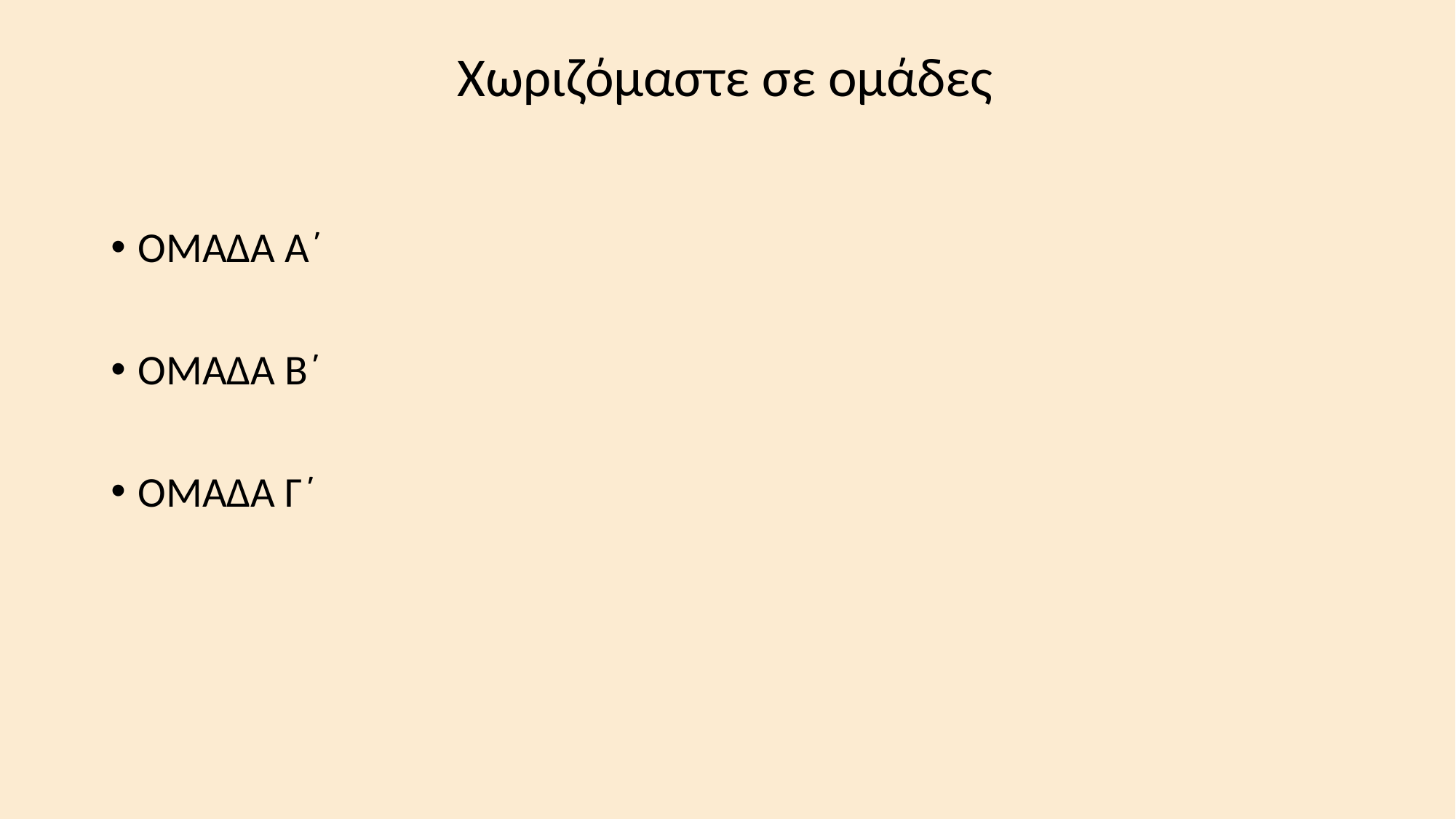

# Χωριζόμαστε σε ομάδες

ΟΜΑΔΑ Α΄

ΟΜΑΔΑ Β΄

ΟΜΑΔΑ Γ΄